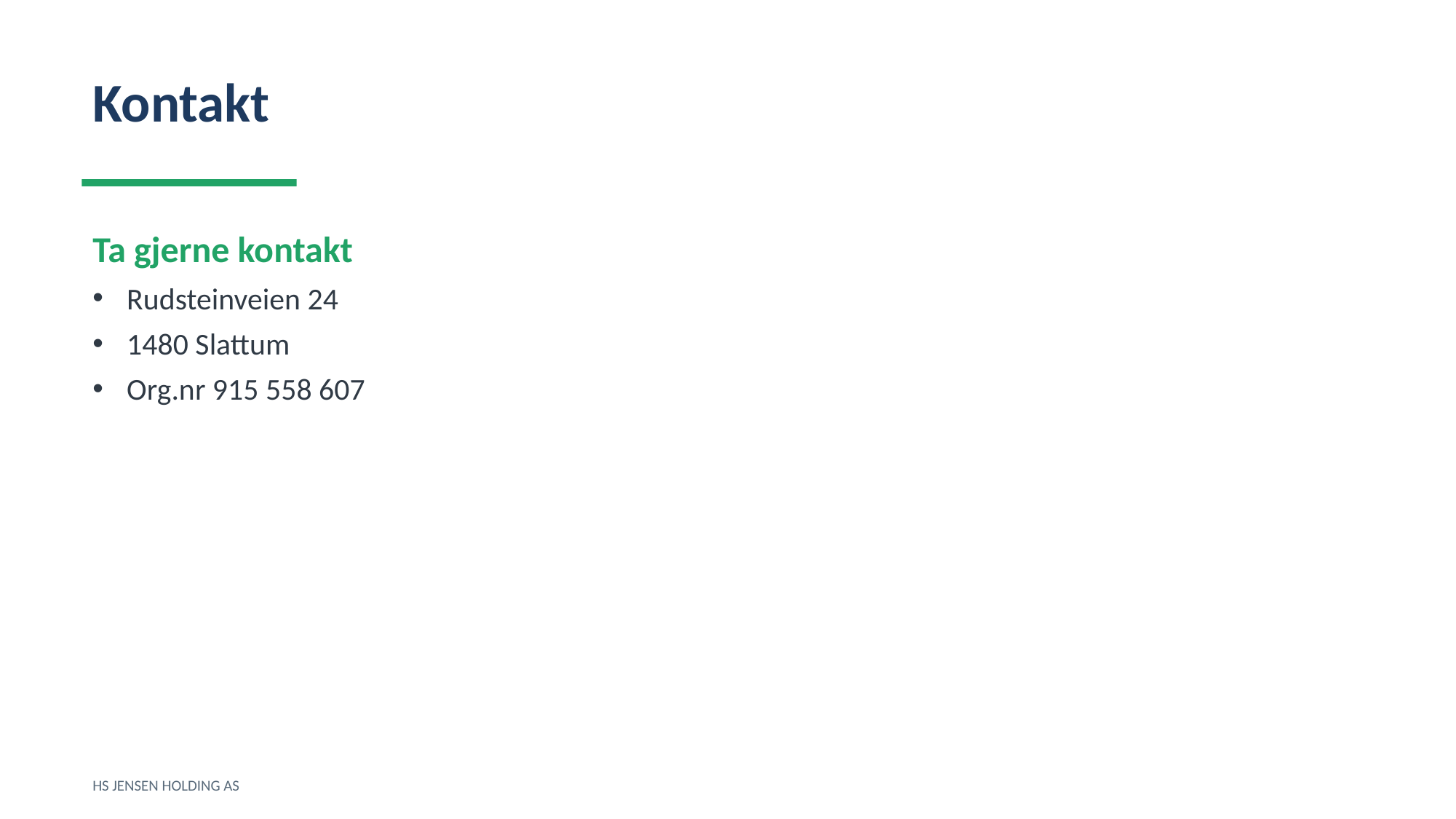

Kontakt

Ta gjerne kontakt
Rudsteinveien 24
1480 Slattum
Org.nr 915 558 607
HS JENSEN HOLDING AS